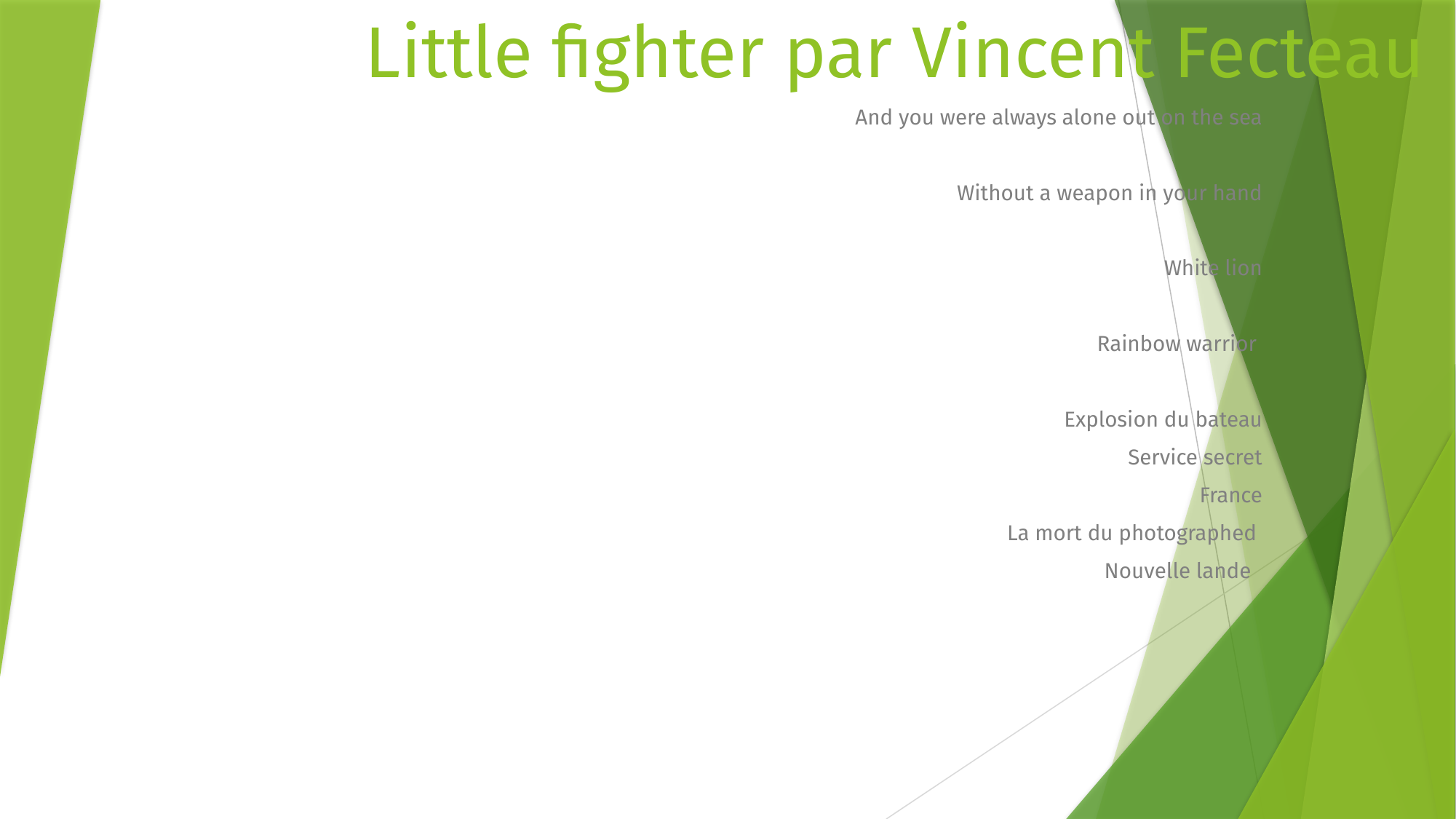

# Little fighter par Vincent Fecteau
And you were always alone out on the sea

Without a weapon in your hand

White lion

Rainbow warrior

Explosion du bateau
Service secret
France
La mort du photographed
Nouvelle lande